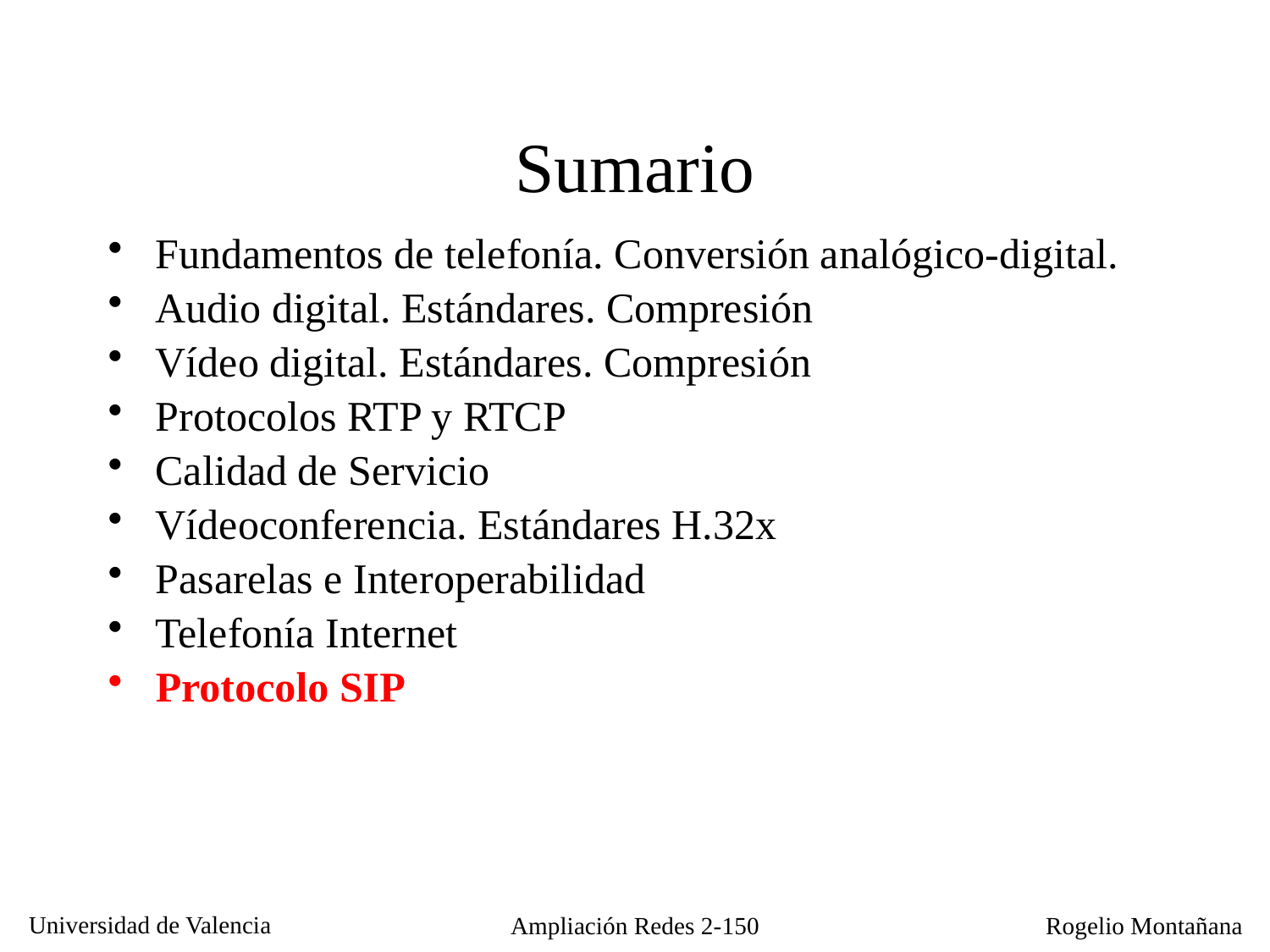

# Sumario
Fundamentos de telefonía. Conversión analógico-digital.
Audio digital. Estándares. Compresión
Vídeo digital. Estándares. Compresión
Protocolos RTP y RTCP
Calidad de Servicio
Vídeoconferencia. Estándares H.32x
Pasarelas e Interoperabilidad
Telefonía Internet
Protocolo SIP
Ampliación Redes 2-150